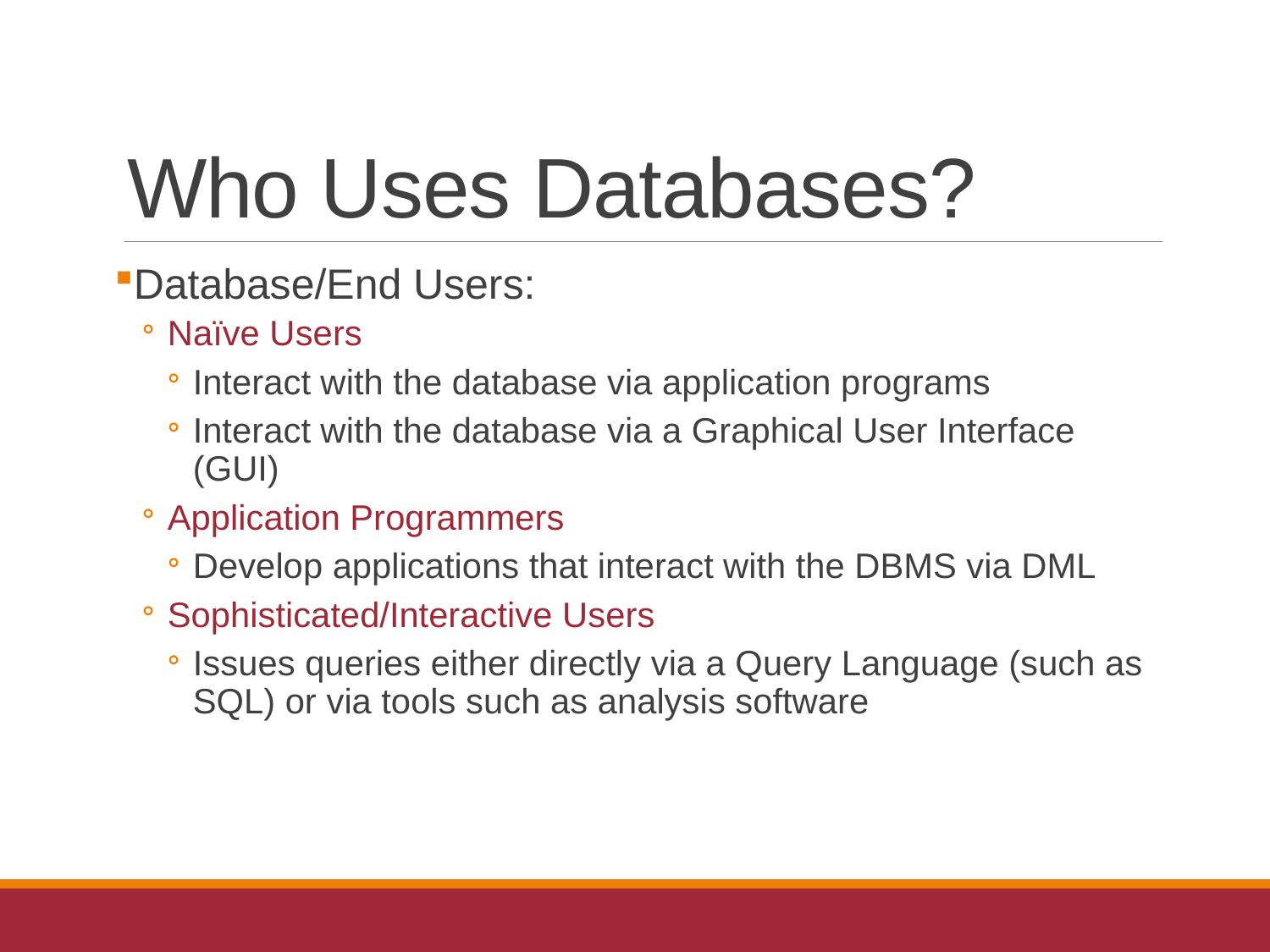

# Who Uses Databases?
Database/End Users:
Naïve Users
Interact with the database via application programs
Interact with the database via a Graphical User Interface (GUI)
Application Programmers
Develop applications that interact with the DBMS via DML
Sophisticated/Interactive Users
Issues queries either directly via a Query Language (such as SQL) or via tools such as analysis software